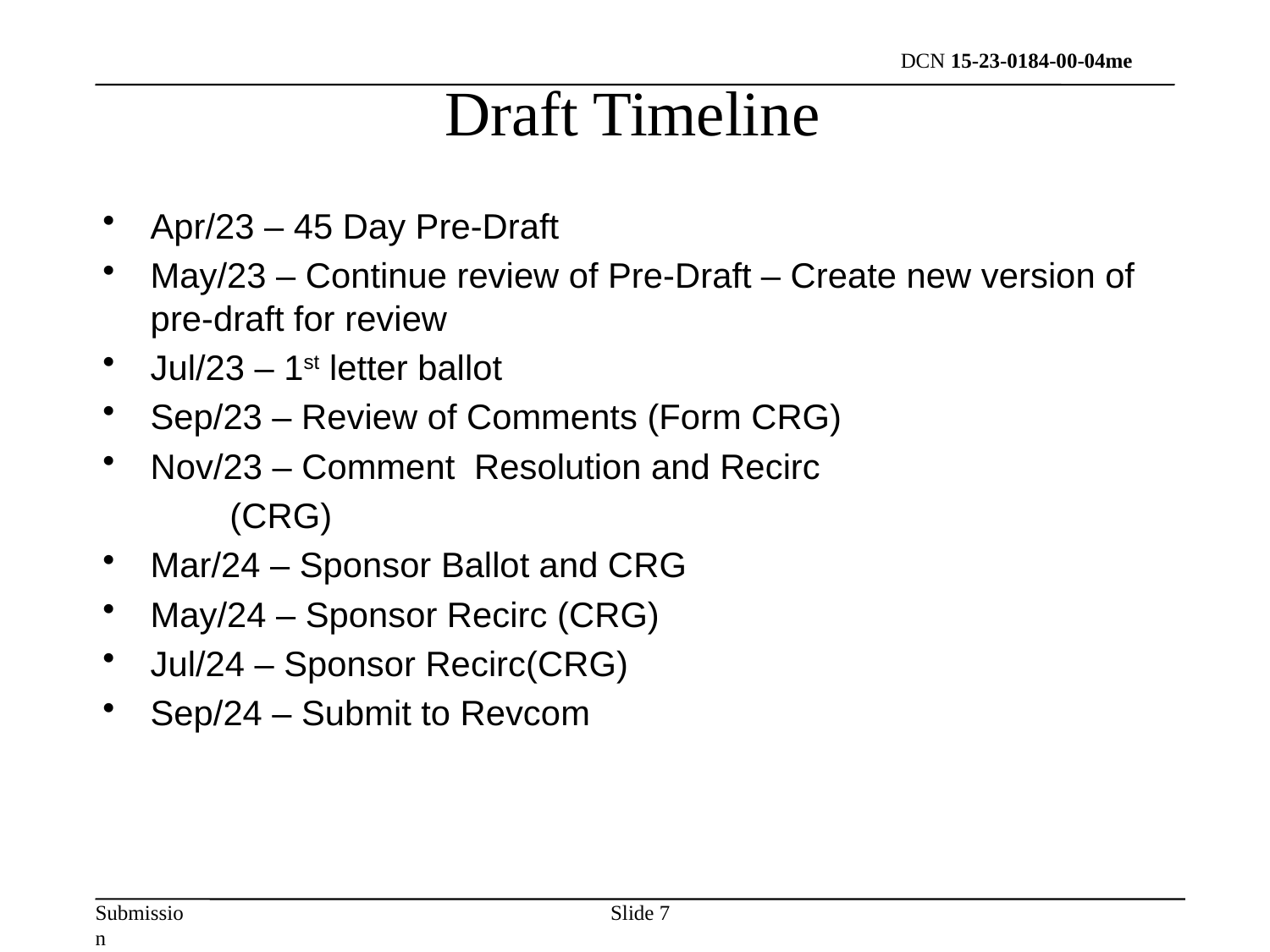

Draft Timeline

Apr/23 – 45 Day Pre-Draft
May/23 – Continue review of Pre-Draft – Create new version of pre-draft for review
Jul/23 – 1st letter ballot
Sep/23 – Review of Comments (Form CRG)
Nov/23 – Comment  Resolution and Recirc
	(CRG)
Mar/24 – Sponsor Ballot and CRG
May/24 – Sponsor Recirc (CRG)
Jul/24 – Sponsor Recirc(CRG)
Sep/24 – Submit to Revcom

Slide 7